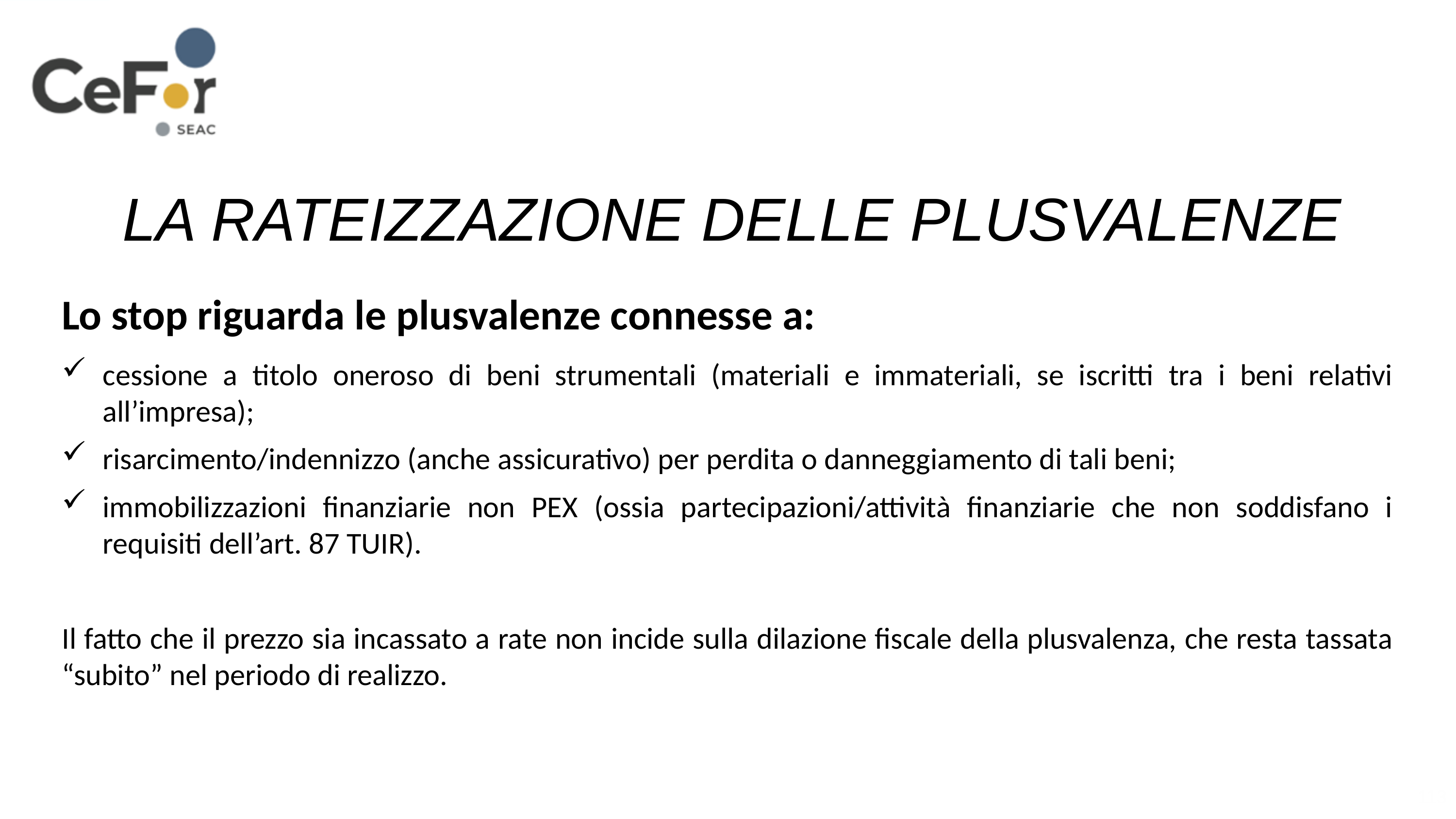

LA RATEIZZAZIONE DELLE PLUSVALENZE
Lo stop riguarda le plusvalenze connesse a:
cessione a titolo oneroso di beni strumentali (materiali e immateriali, se iscritti tra i beni relativi all’impresa);
risarcimento/indennizzo (anche assicurativo) per perdita o danneggiamento di tali beni;
immobilizzazioni finanziarie non PEX (ossia partecipazioni/attività finanziarie che non soddisfano i requisiti dell’art. 87 TUIR).

Il fatto che il prezzo sia incassato a rate non incide sulla dilazione fiscale della plusvalenza, che resta tassata “subito” nel periodo di realizzo.
113